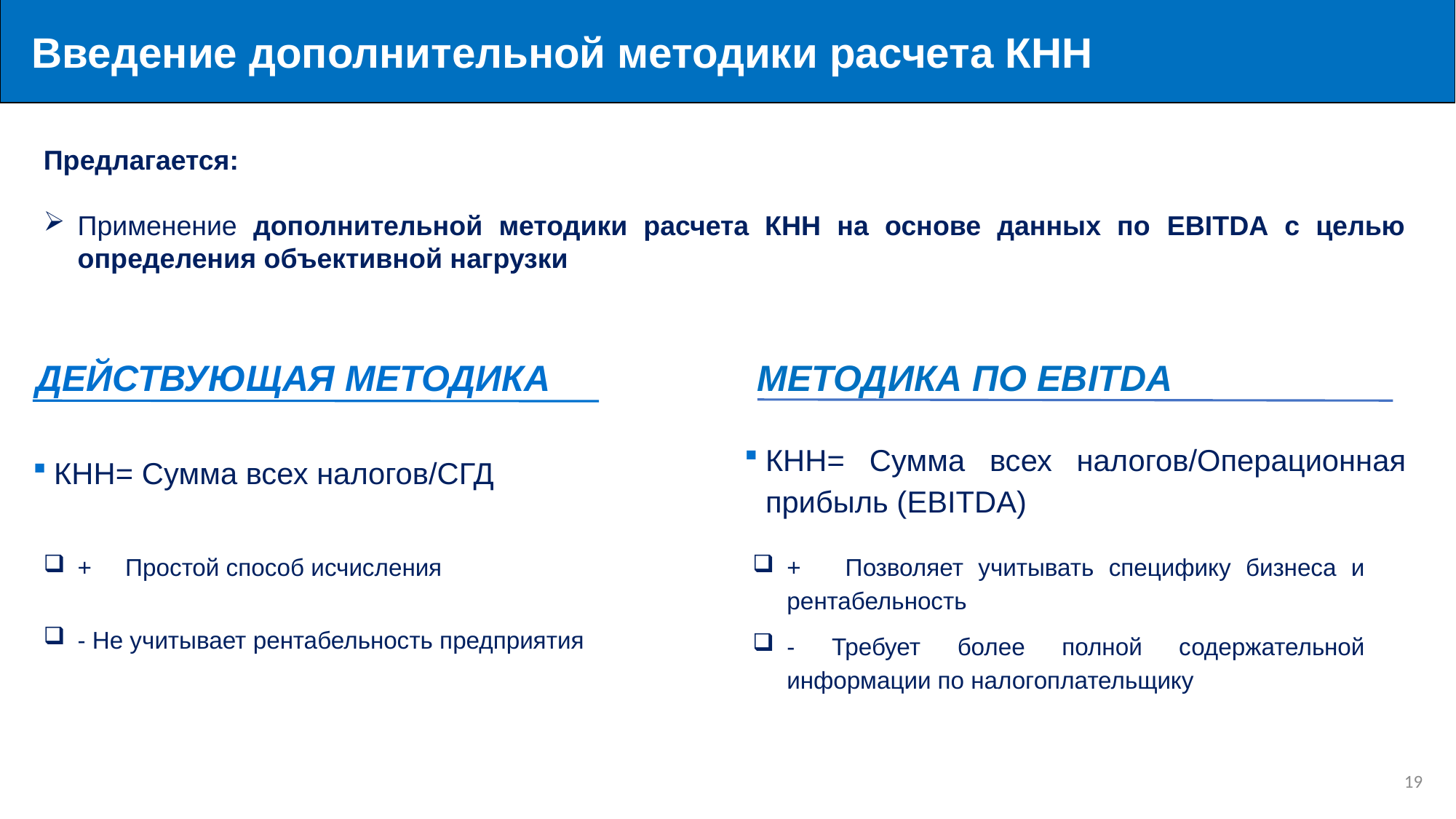

Введение дополнительной методики расчета КНН
Предлагается:

Применение дополнительной методики расчета КНН на основе данных по EBITDA с целью определения объективной нагрузки
ДЕЙСТВУЮЩАЯ МЕТОДИКА
МЕТОДИКА ПО EBITDA
КНН= Сумма всех налогов/Операционная прибыль (EBITDA)
КНН= Сумма всех налогов/СГД
+     Простой способ исчисления

- Не учитывает рентабельность предприятия
+   Позволяет учитывать специфику бизнеса и рентабельность
- Требует более полной содержательной информации по налогоплательщику

19